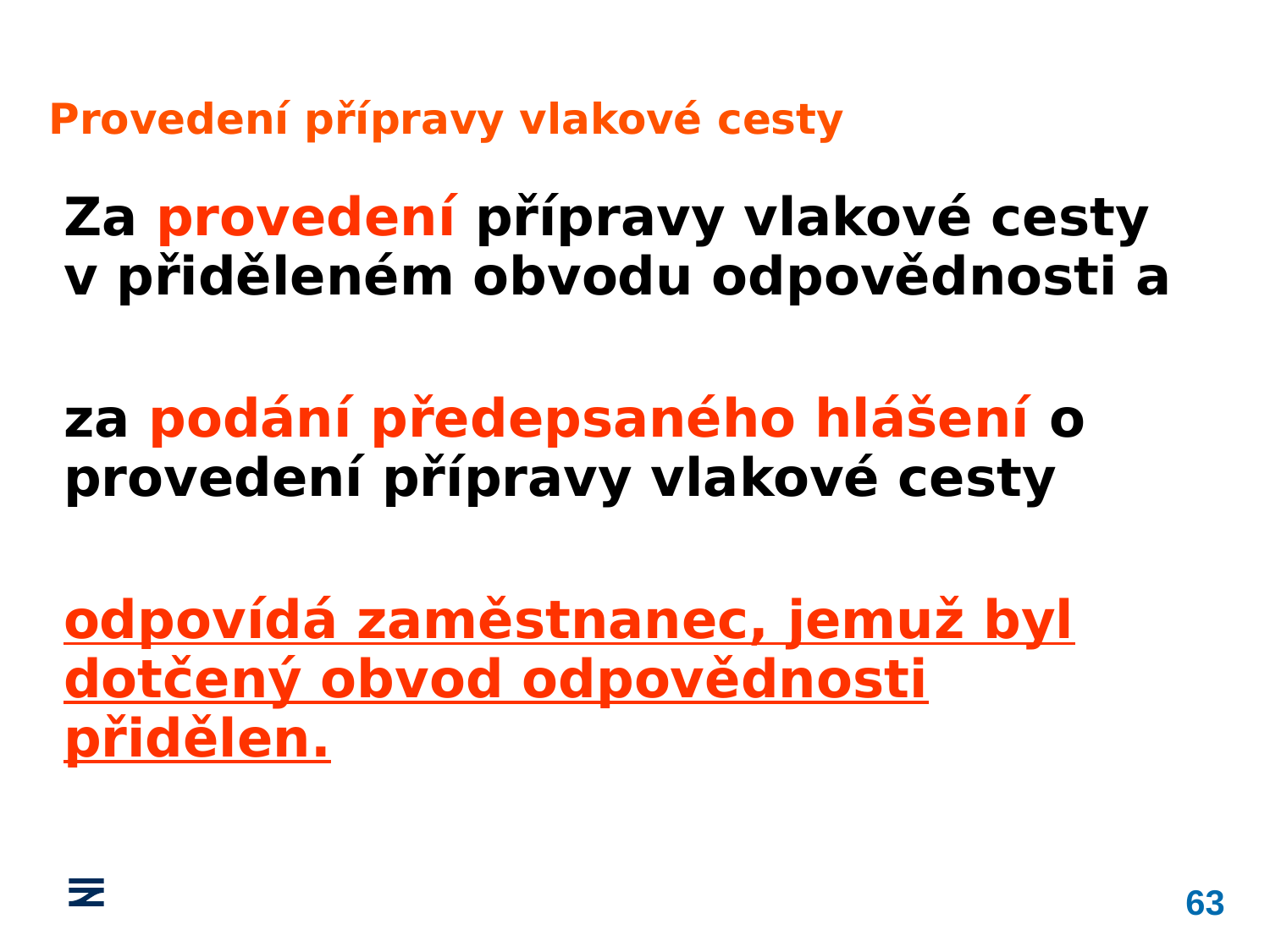

Provedení přípravy vlakové cesty

Za provedení přípravy vlakové cesty v přiděleném obvodu odpovědnosti a

za podání předepsaného hlášení o provedení přípravy vlakové cesty

odpovídá zaměstnanec, jemuž byl dotčený obvod odpovědnosti přidělen.

63